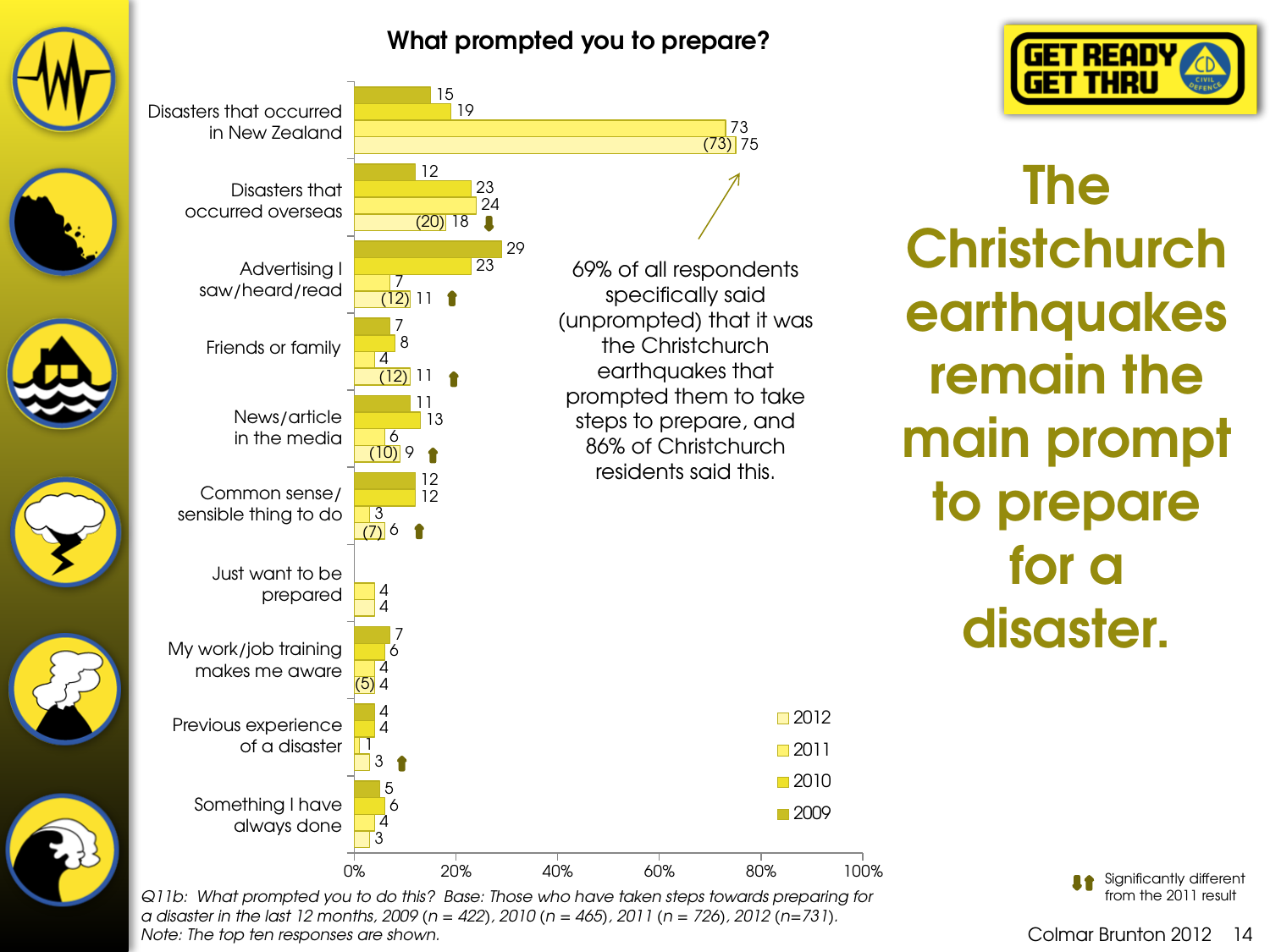

What prompted you to prepare?

### Chart

| Category | 2009 | 2010 | 2011 | 2012 |
|---|---|---|---|---|
| Disasters that occured in NZ | 15.0 | 19.0 | 73.0 | 75.0 |
| Disasters that occured overseas | 12.0 | 23.0 | 24.0 | 18.0 |
| Advertising I saw/heard/read | 28.999999999999996 | 23.0 | 7.000000000000001 | 11.0 |
| Friends or family | 7.000000000000001 | 8.0 | 4.0 | 11.0 |
| News/article in the media | 11.0 | 13.0 | 6.0 | 9.0 |
| Common sense/sensible thing to | 12.0 | 12.0 | 3.0 | 6.0 |
| Just want to be prepared/to be | None | None | 4.0 | 4.0 |
| My work/job training makes me | 7.000000000000001 | 6.0 | 4.0 | 4.0 |
| Previous experience of disaste | 4.0 | 4.0 | 1.0 | 3.0 |
| Something I have always done/d | 5.0 | 6.0 | 4.0 | 3.0 |
Disasters that occurred in New Zealand
(73)
# The Christchurch earthquakes remain the main prompt to prepare for a disaster.
Disasters that occurred overseas
(20)

69% of all respondents specifically said (unprompted) that it was the Christchurch earthquakes that prompted them to take steps to prepare, and 86% of Christchurch residents said this.
Advertising I saw/heard/read
(12)

Friends or family
(12)

News/article in the media
(10)

Common sense/
sensible thing to do
(7)

Just want to be prepared
My work/job training makes me aware
(5)
Previous experience of a disaster

Something I have always done
Significantly different from the 2011 result

Q11b:  What prompted you to do this?  Base: Those who have taken steps towards preparing for a disaster in the last 12 months, 2009 (n = 422), 2010 (n = 465), 2011 (n = 726), 2012 (n=731). Note: The top ten responses are shown.